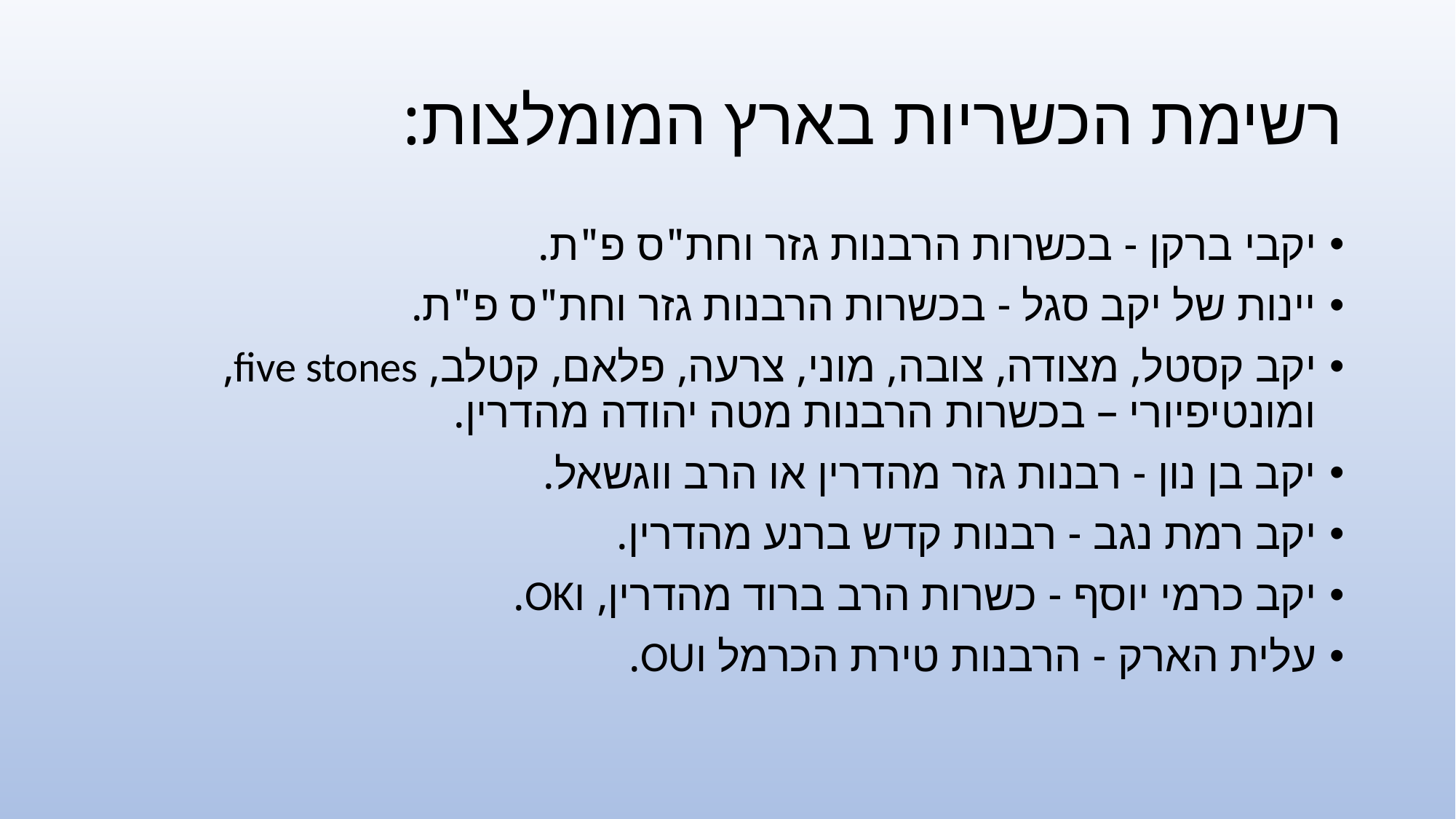

# רשימת הכשריות בארץ המומלצות:
יקבי ברקן - בכשרות הרבנות גזר וחת"ס פ"ת.
יינות של יקב סגל - בכשרות הרבנות גזר וחת"ס פ"ת.
יקב קסטל, מצודה, צובה, מוני, צרעה, פלאם, קטלב, five stones, ומונטיפיורי – בכשרות הרבנות מטה יהודה מהדרין.
יקב בן נון - רבנות גזר מהדרין או הרב ווגשאל.
יקב רמת נגב - רבנות קדש ברנע מהדרין.
יקב כרמי יוסף - כשרות הרב ברוד מהדרין, וOK.
עלית הארק - הרבנות טירת הכרמל וOU.